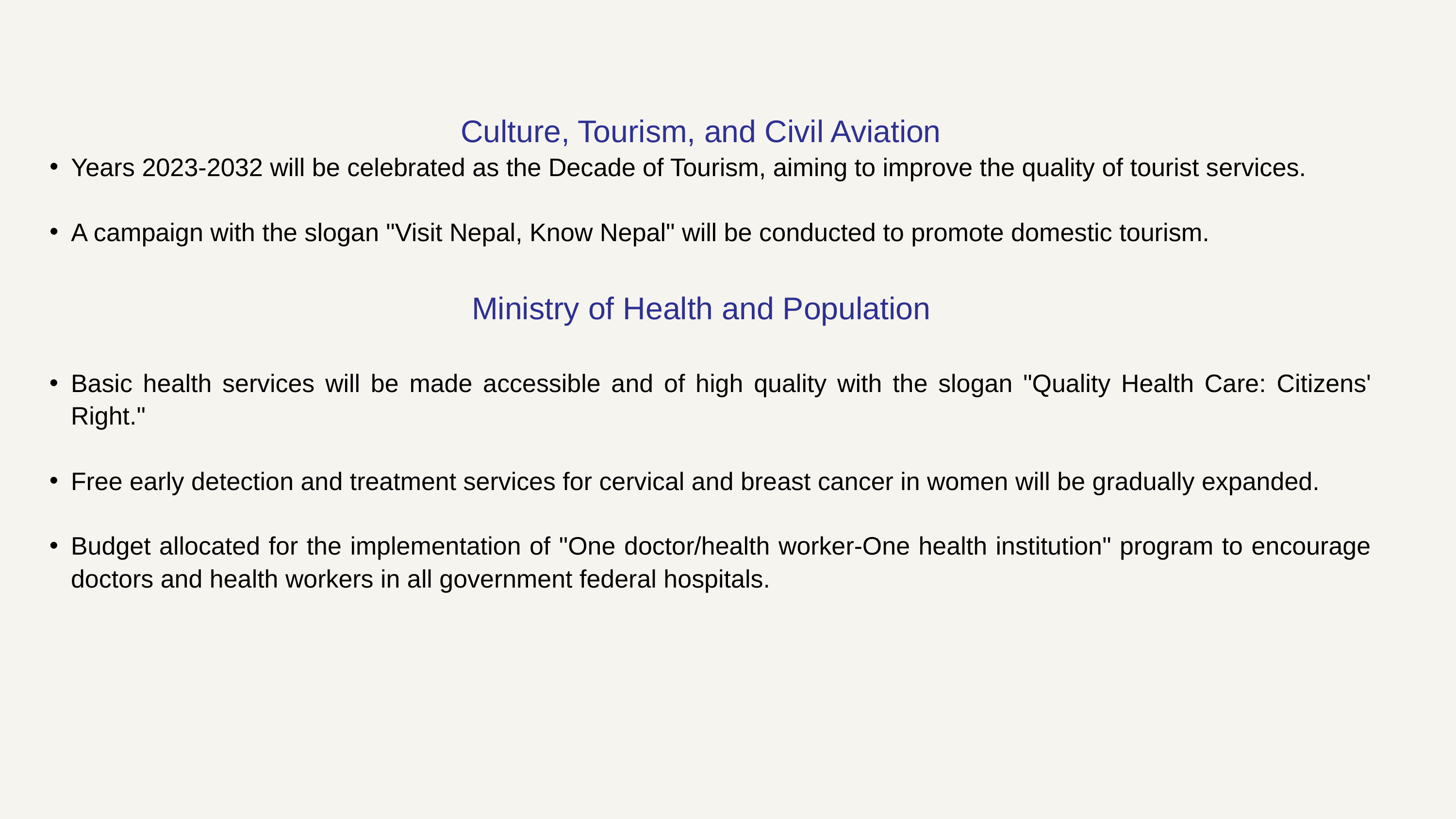

Culture, Tourism, and Civil Aviation
Years 2023-2032 will be celebrated as the Decade of Tourism, aiming to improve the quality of tourist services.

A campaign with the slogan "Visit Nepal, Know Nepal" will be conducted to promote domestic tourism.

Ministry of Health and Population

Basic health services will be made accessible and of high quality with the slogan "Quality Health Care: Citizens' Right."

Free early detection and treatment services for cervical and breast cancer in women will be gradually expanded.

Budget allocated for the implementation of "One doctor/health worker-One health institution" program to encourage doctors and health workers in all government federal hospitals.